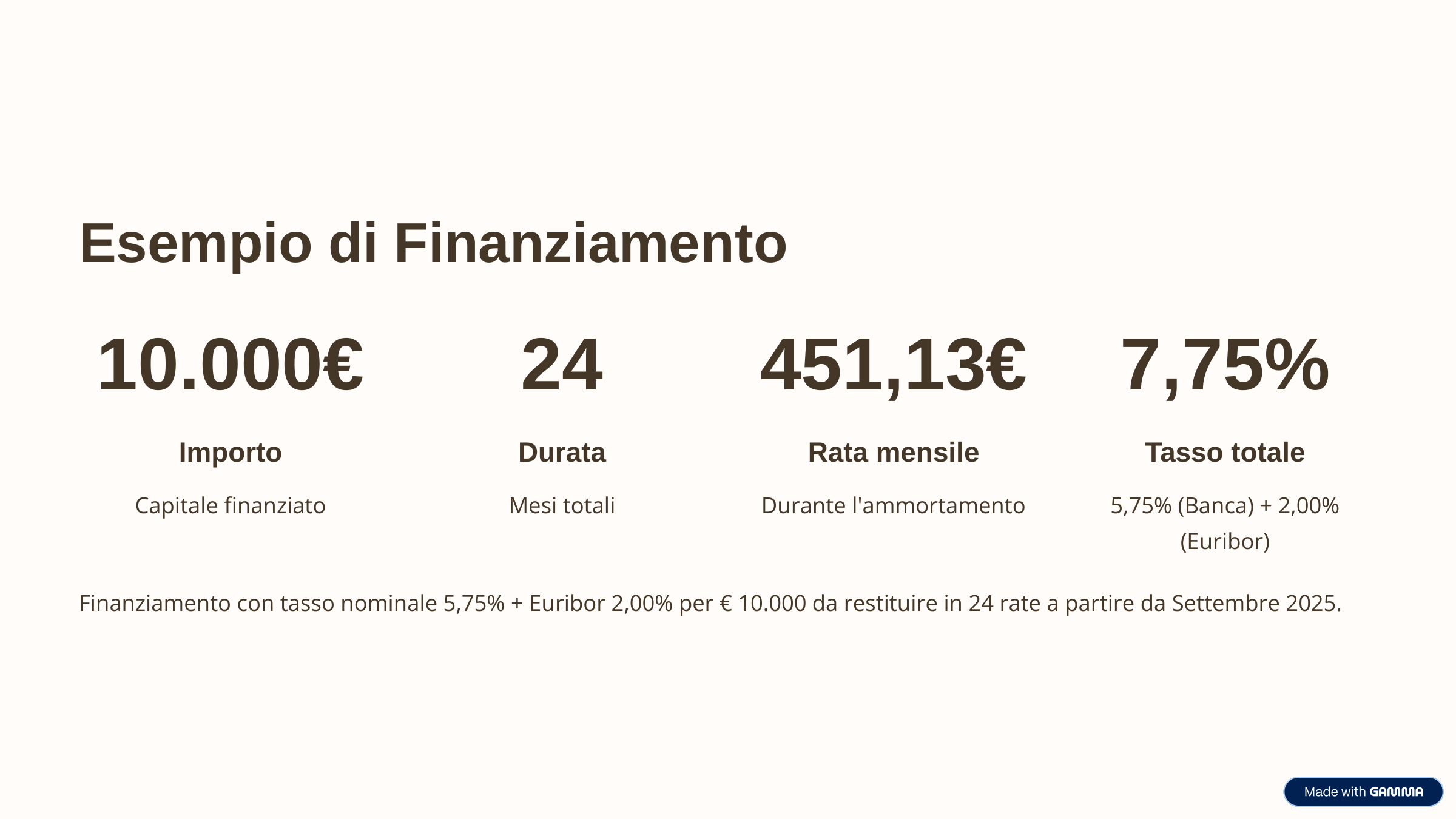

Esempio di Finanziamento
10.000€
24
451,13€
7,75%
Importo
Durata
Rata mensile
Tasso totale
Capitale finanziato
Mesi totali
Durante l'ammortamento
5,75% (Banca) + 2,00% (Euribor)
Finanziamento con tasso nominale 5,75% + Euribor 2,00% per € 10.000 da restituire in 24 rate a partire da Settembre 2025.